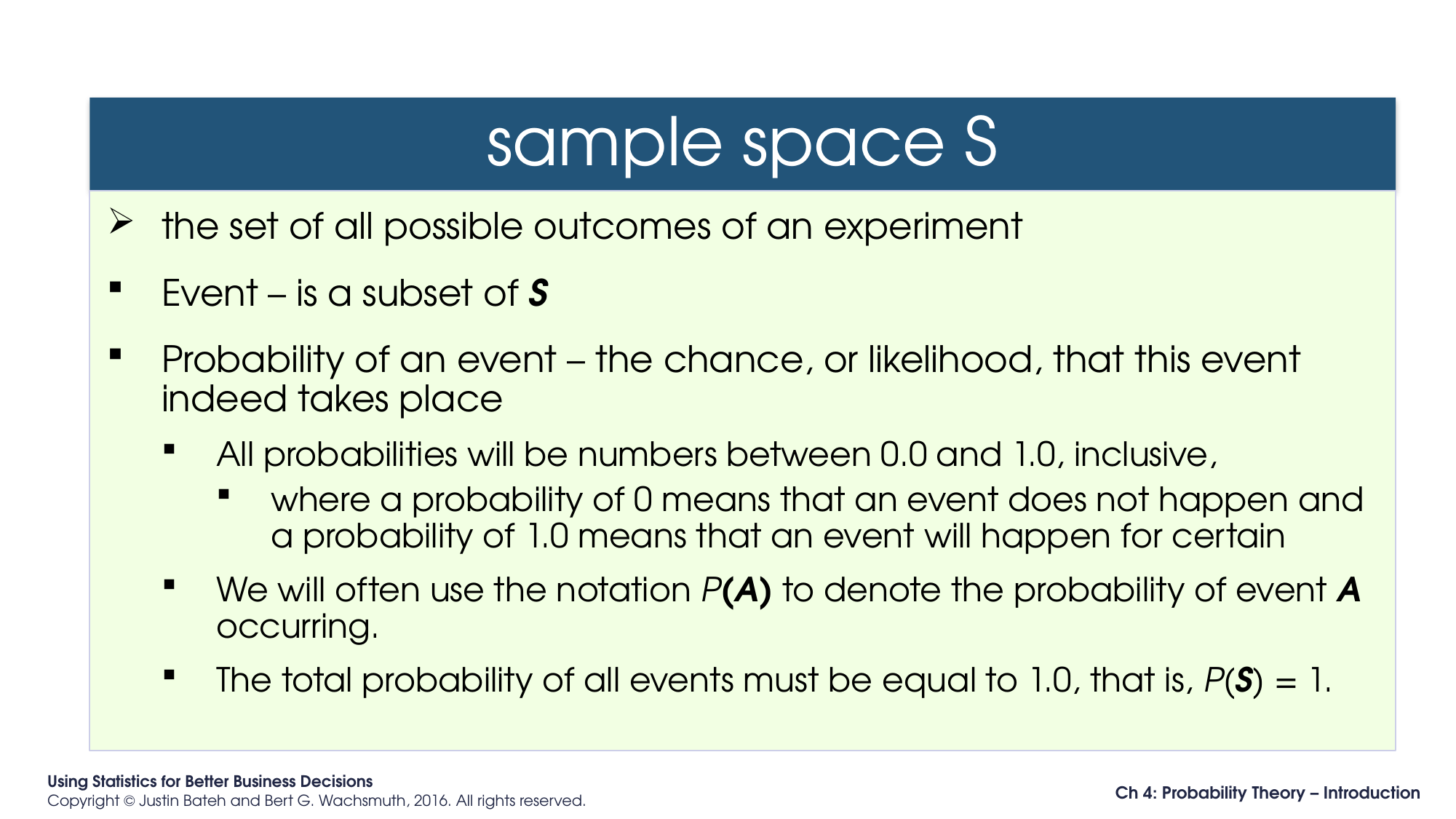

sample space S
the set of all possible outcomes of an experiment
Event – is a subset of S
Probability of an event – the chance, or likelihood, that this event indeed takes place
All probabilities will be numbers between 0.0 and 1.0, inclusive,
where a probability of 0 means that an event does not happen and a probability of 1.0 means that an event will happen for certain
We will often use the notation P(A) to denote the probability of event A occurring.
The total probability of all events must be equal to 1.0, that is, P(S) = 1.

Ch 4: Probability Theory – Introduction